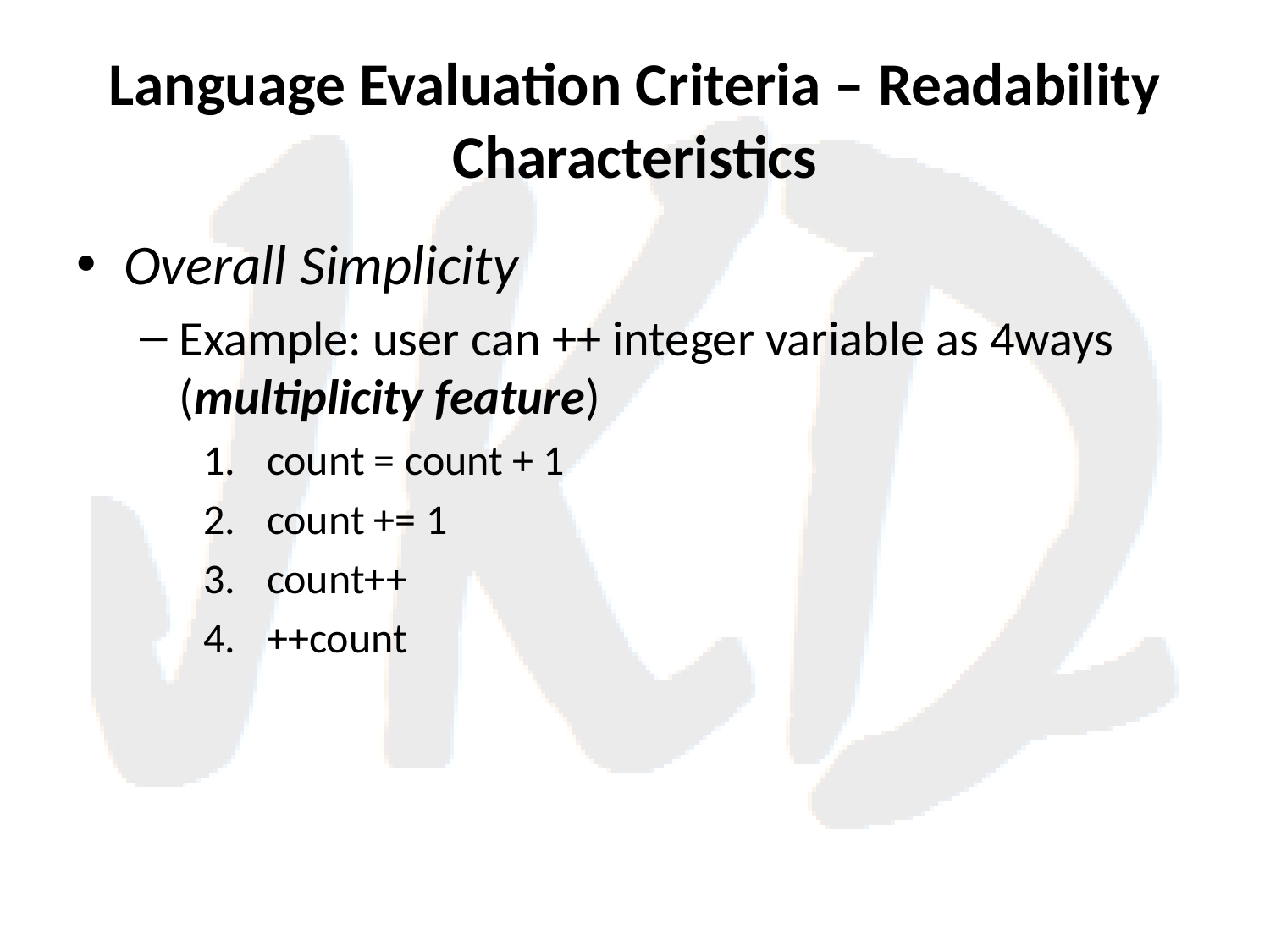

# Language Evaluation Criteria – Readability Characteristics
Overall Simplicity
Example: user can ++ integer variable as 4ways (multiplicity feature)
count = count + 1
count += 1
count++
++count